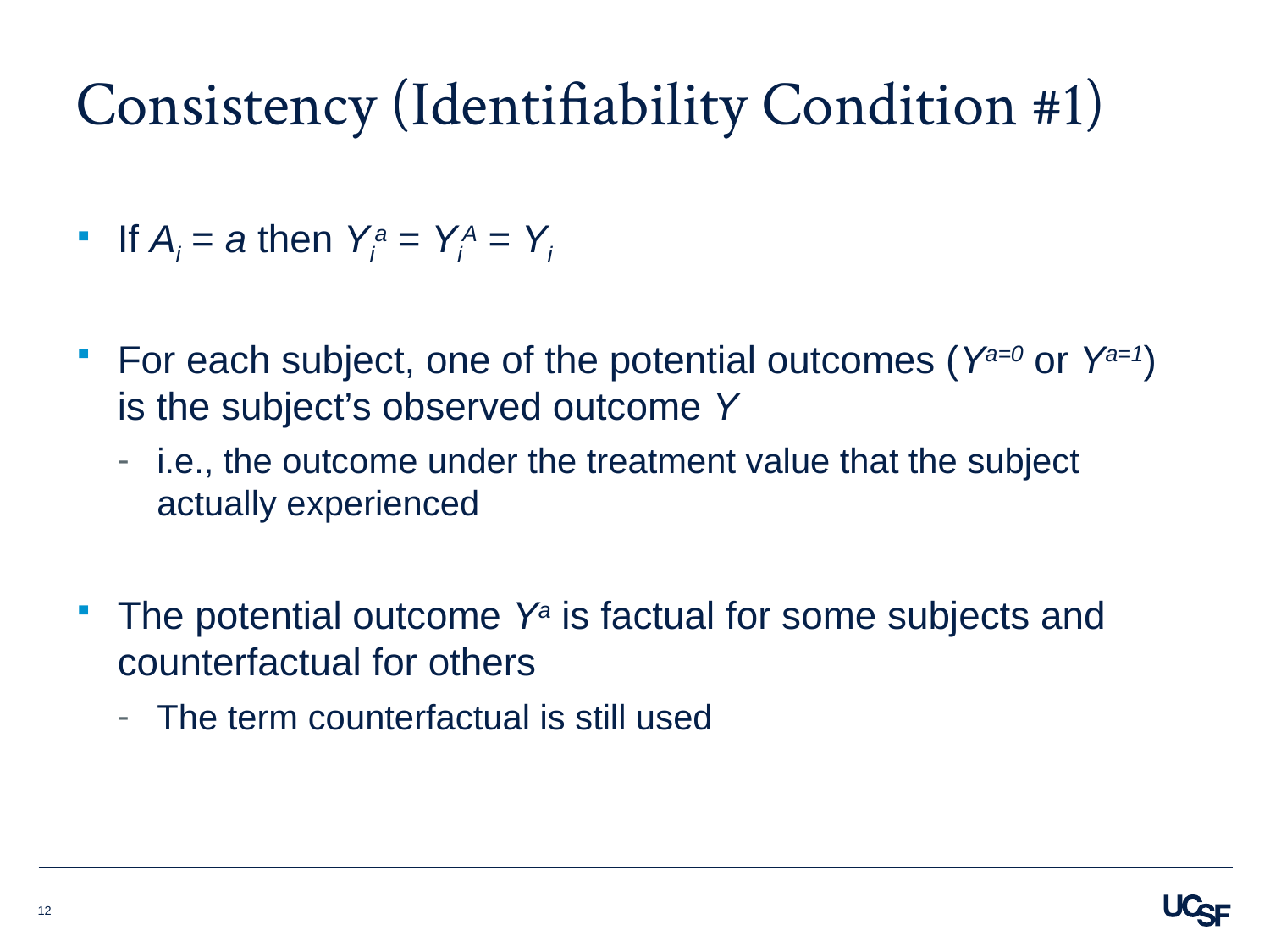

# Consistency (Identifiability Condition #1)
If Ai = a then Yia = YiA = Yi

For each subject, one of the potential outcomes (Ya=0 or Ya=1) is the subject’s observed outcome Y
i.e., the outcome under the treatment value that the subject actually experienced

The potential outcome Ya is factual for some subjects and counterfactual for others
The term counterfactual is still used
12